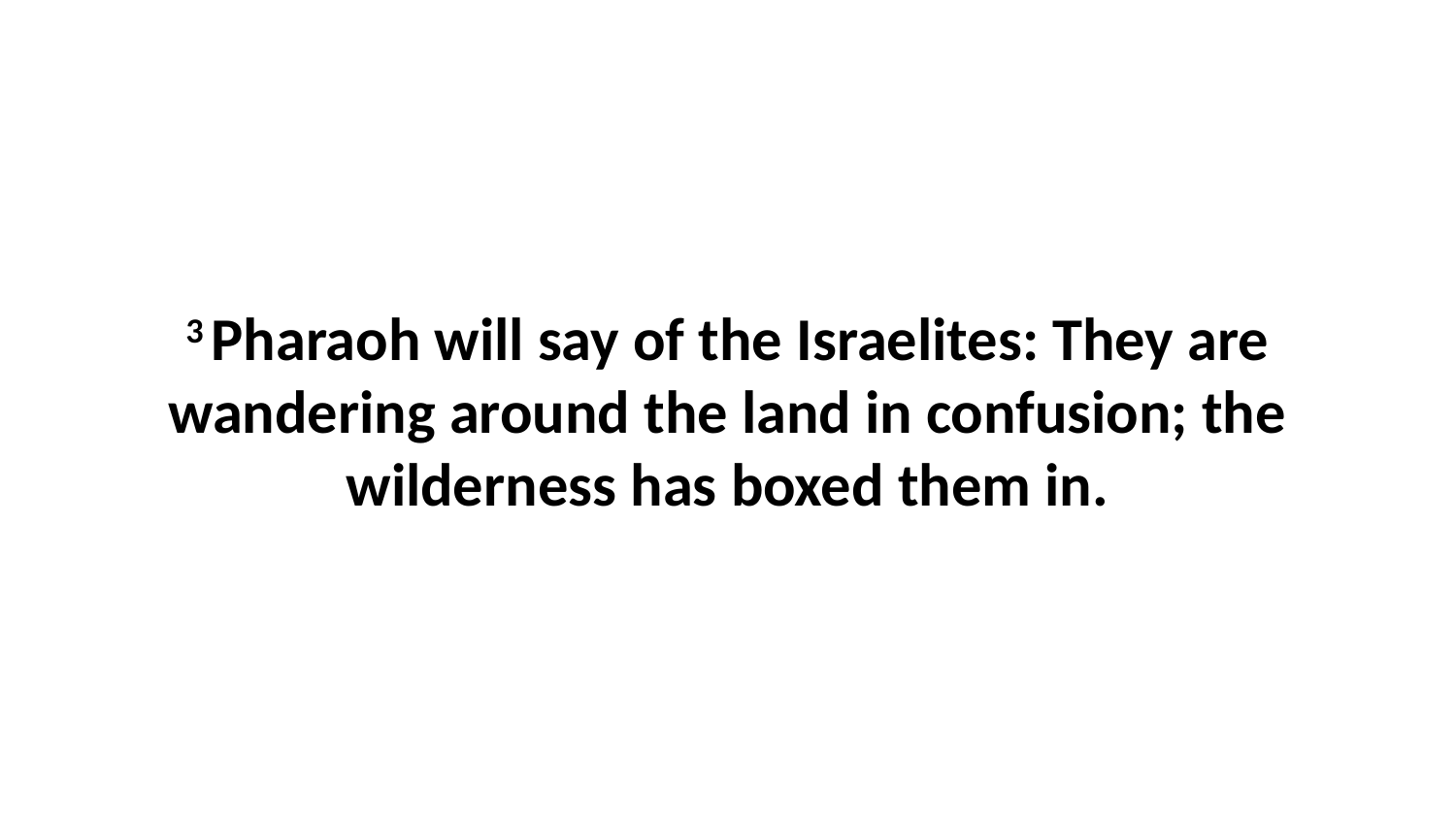

3 Pharaoh will say of the Israelites: They are wandering around the land in confusion; the wilderness has boxed them in.